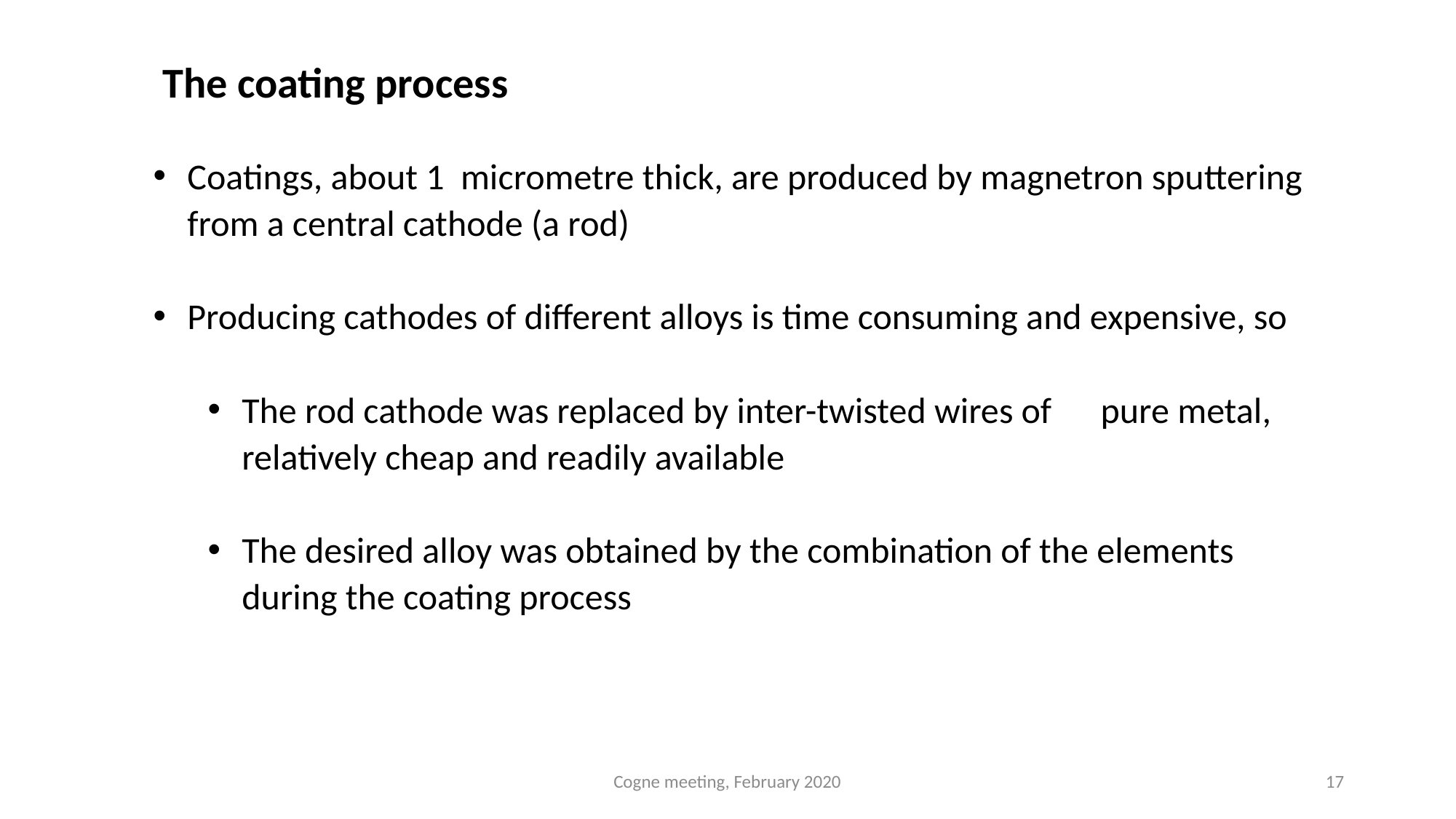

The coating process

Coatings, about 1  micrometre thick, are produced by magnetron sputtering from a central cathode (a rod)

Producing cathodes of different alloys is time consuming and expensive, so

The rod cathode was replaced by inter-twisted wires of      pure metal, relatively cheap and readily available

The desired alloy was obtained by the combination of the elements during the coating process
Cogne meeting, February 2020
17